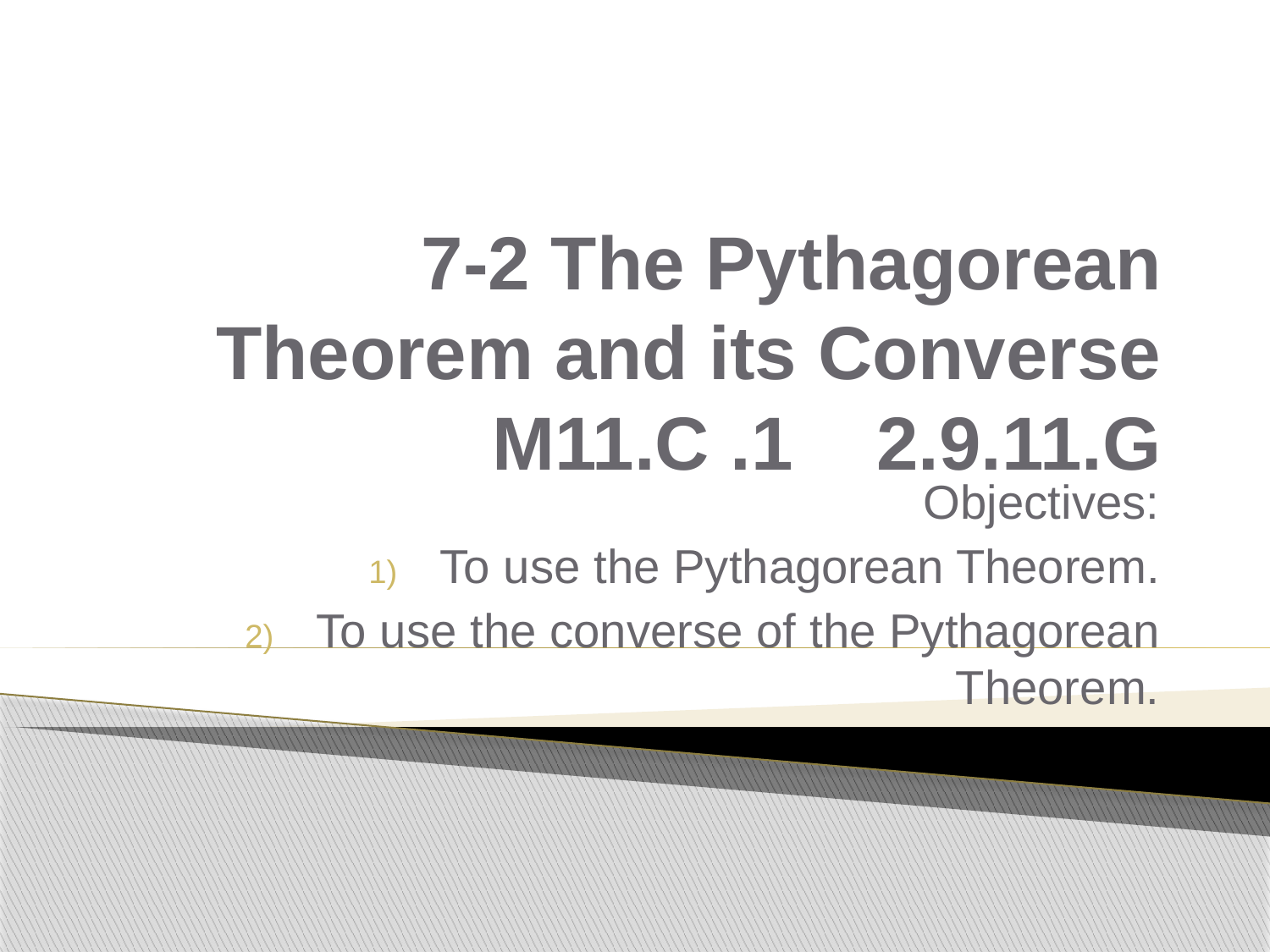

# 7-2 The Pythagorean Theorem and its Converse M11.C .1    2.9.11.G
Objectives:
To use the Pythagorean Theorem.
To use the converse of the Pythagorean Theorem.